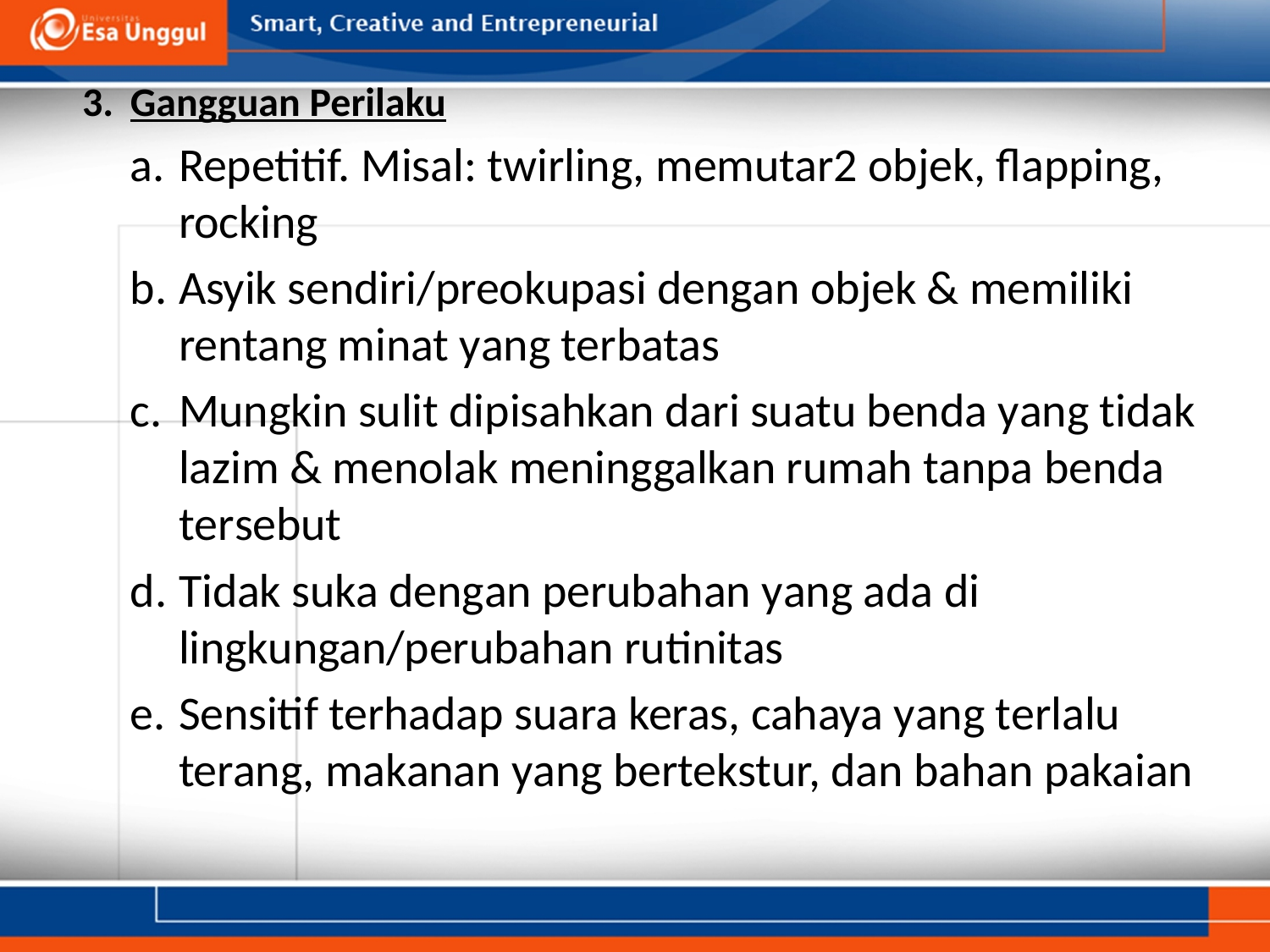

Gangguan Perilaku
Repetitif. Misal: twirling, memutar2 objek, flapping, rocking
Asyik sendiri/preokupasi dengan objek & memiliki rentang minat yang terbatas
Mungkin sulit dipisahkan dari suatu benda yang tidak lazim & menolak meninggalkan rumah tanpa benda tersebut
Tidak suka dengan perubahan yang ada di lingkungan/perubahan rutinitas
Sensitif terhadap suara keras, cahaya yang terlalu terang, makanan yang bertekstur, dan bahan pakaian